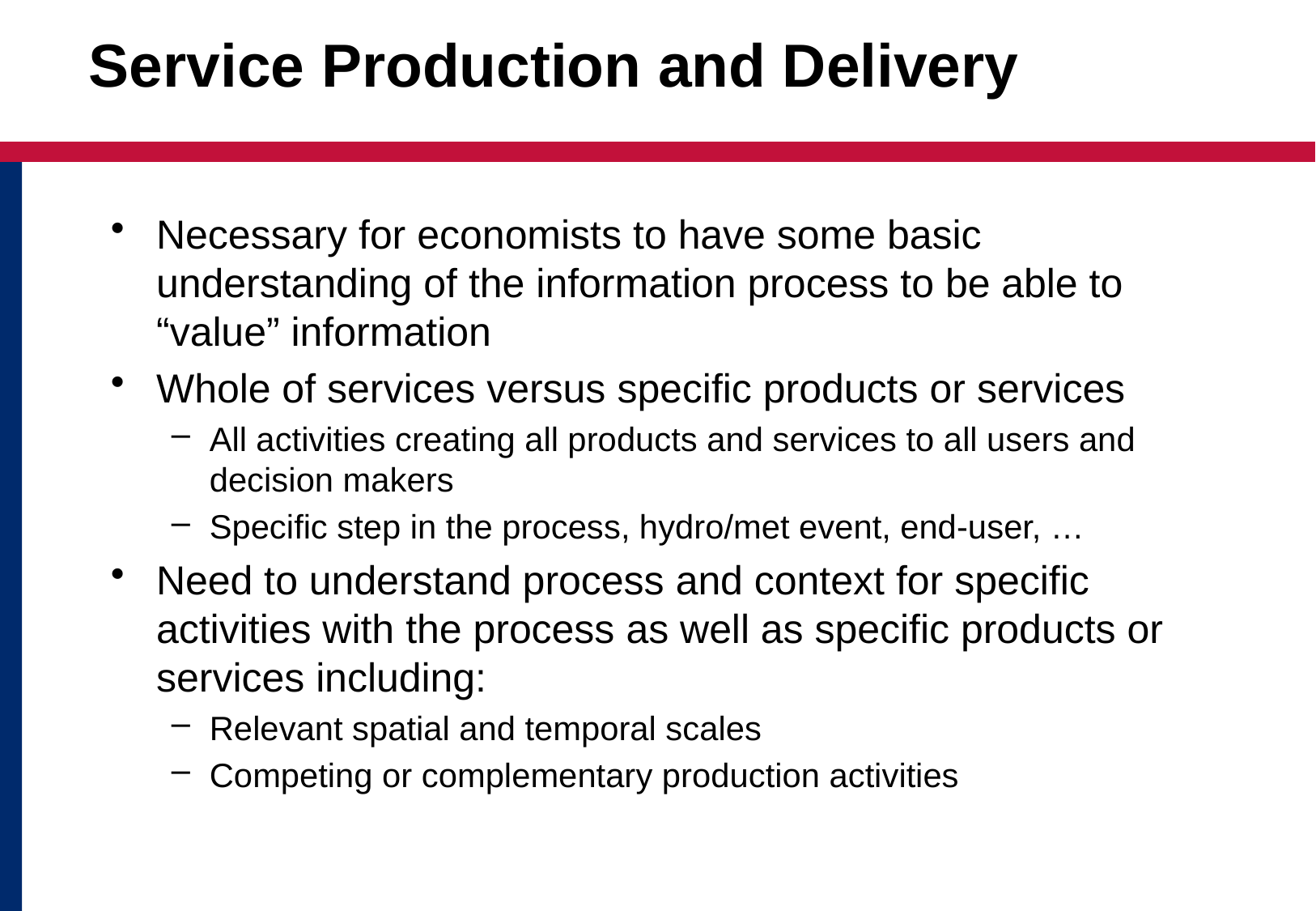

# Service Production and Delivery
Necessary for economists to have some basic understanding of the information process to be able to “value” information
Whole of services versus specific products or services
All activities creating all products and services to all users and decision makers
Specific step in the process, hydro/met event, end-user, …
Need to understand process and context for specific activities with the process as well as specific products or services including:
Relevant spatial and temporal scales
Competing or complementary production activities